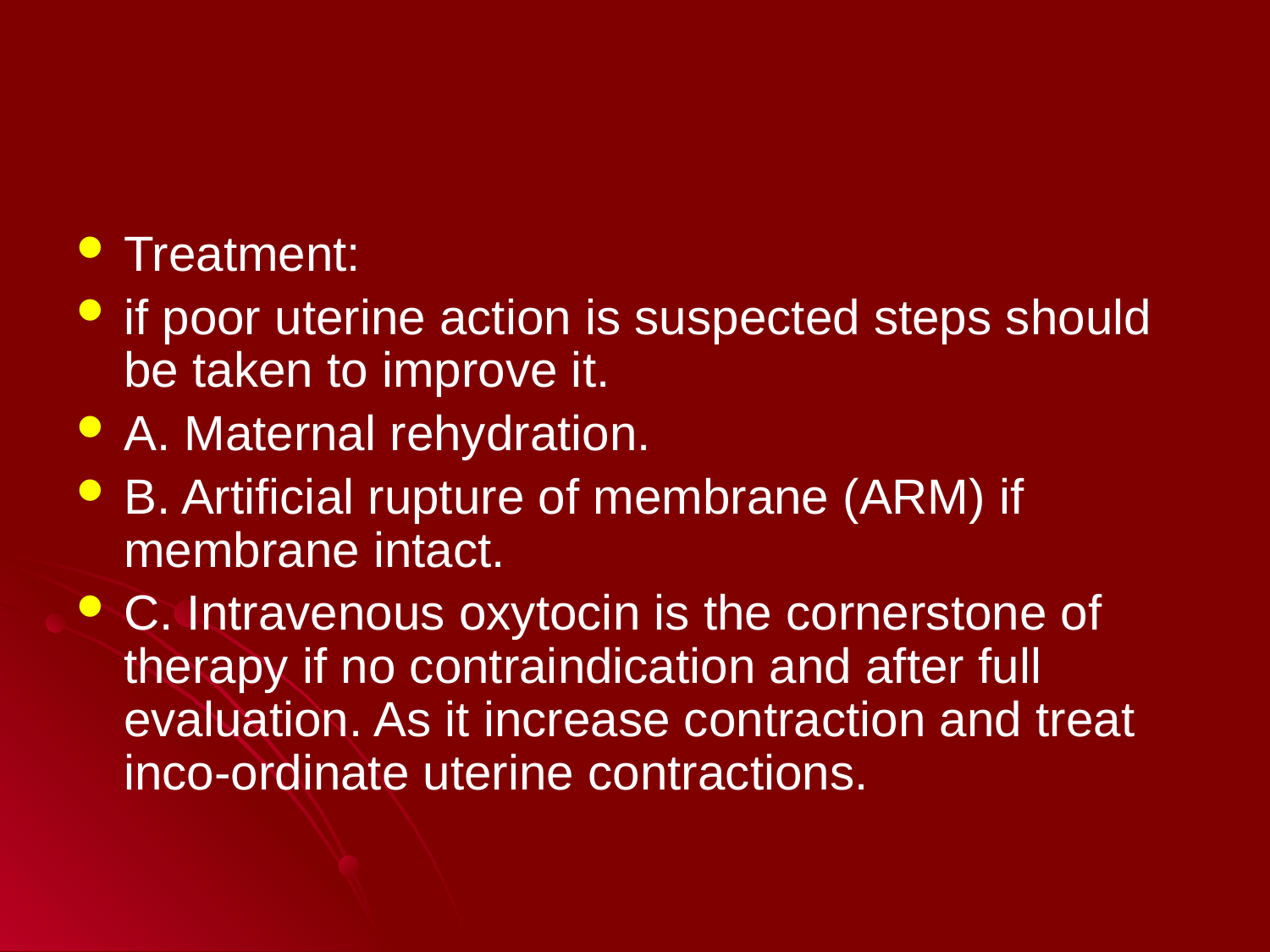

#
Treatment:
if poor uterine action is suspected steps should be taken to improve it.
A. Maternal rehydration.
B. Artificial rupture of membrane (ARM) if membrane intact.
C. Intravenous oxytocin is the cornerstone of therapy if no contraindication and after full evaluation. As it increase contraction and treat inco-ordinate uterine contractions.